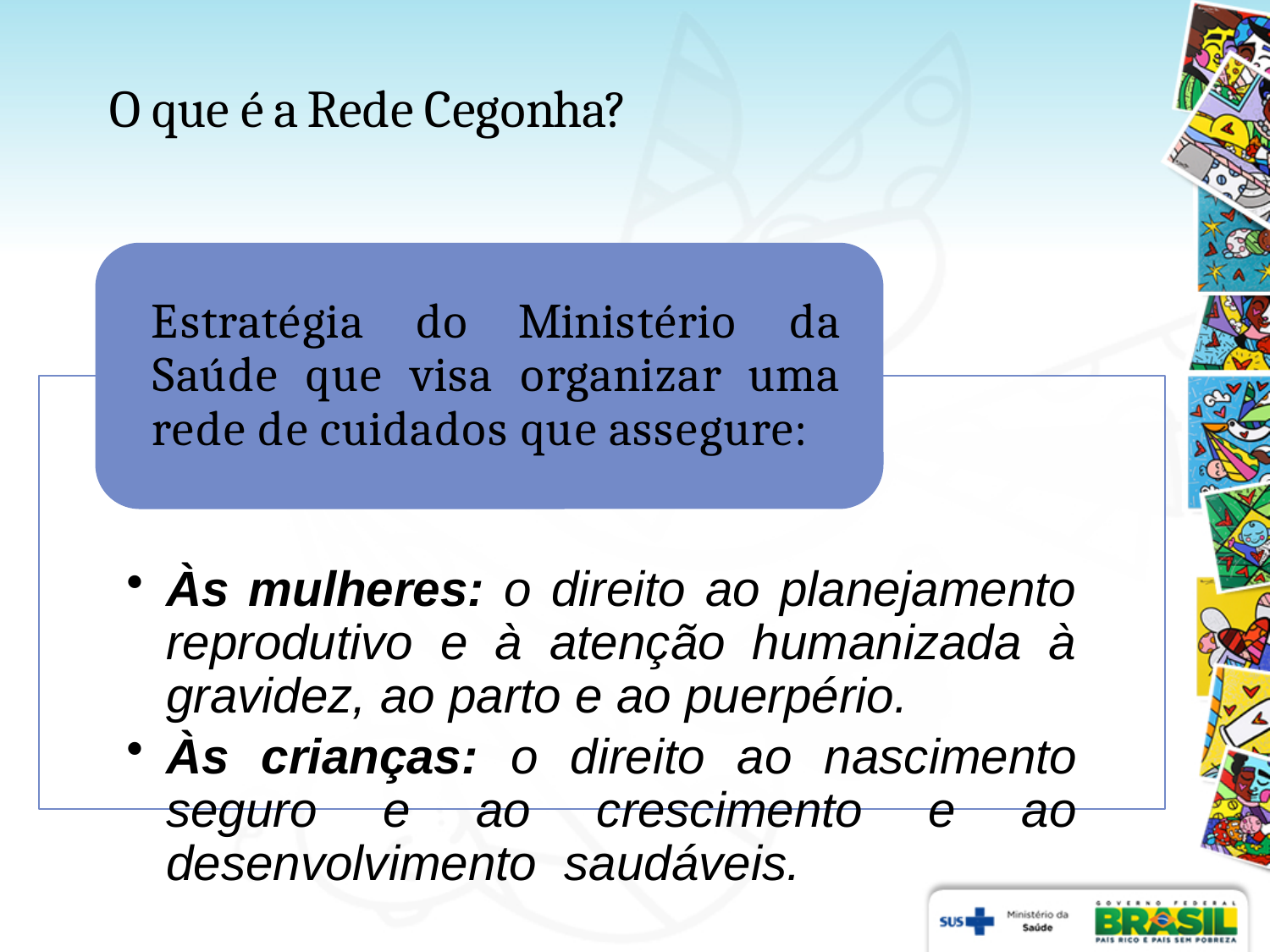

# O que é a Rede Cegonha?
Às mulheres: o direito ao planejamento reprodutivo e à atenção humanizada à gravidez, ao parto e ao puerpério.
Às crianças: o direito ao nascimento seguro e ao crescimento e ao desenvolvimento  saudáveis.
Estratégia do Ministério da Saúde que visa organizar uma rede de cuidados que assegure: